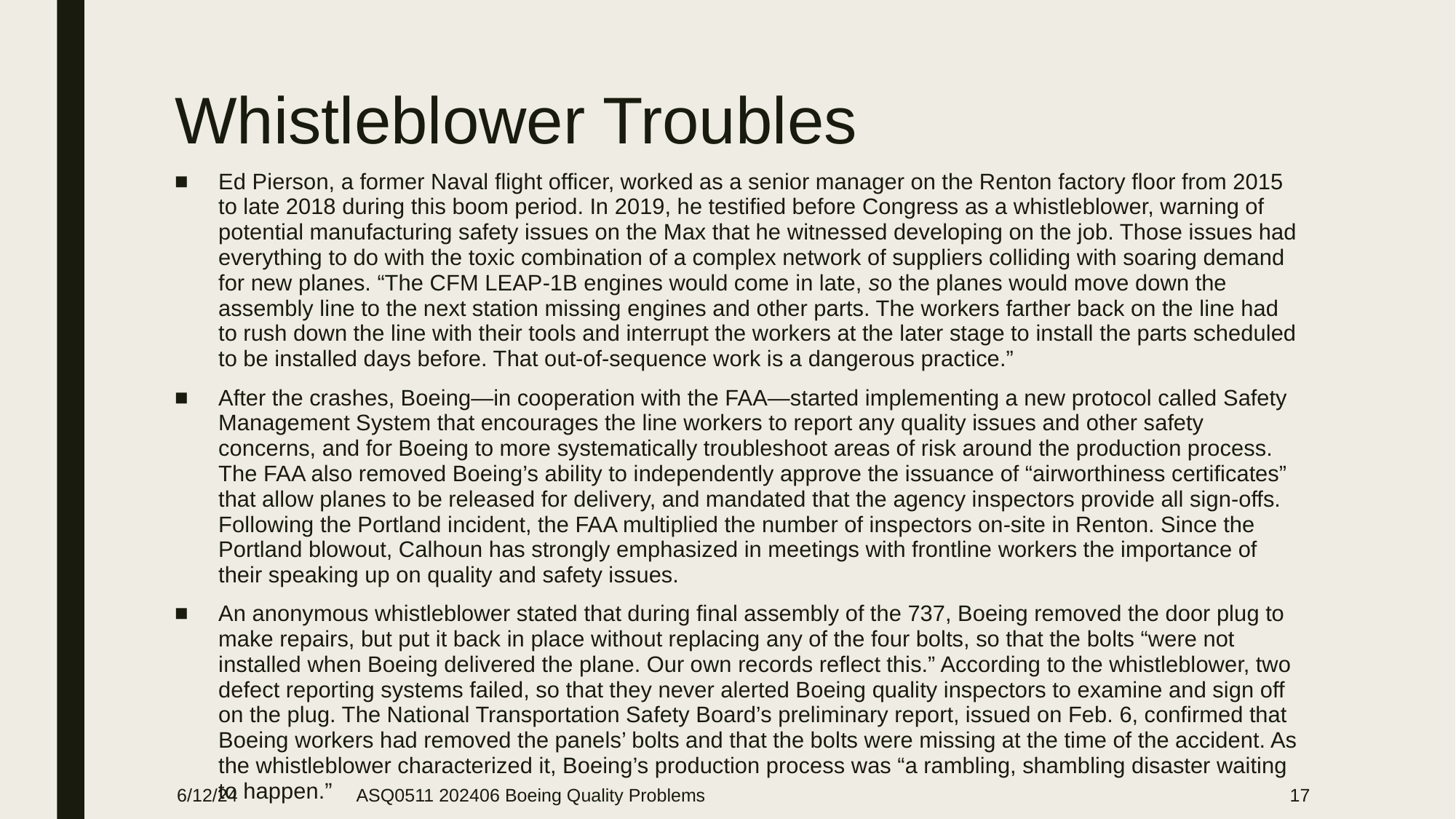

# Whistleblower Troubles
Ed Pierson, a former Naval flight officer, worked as a senior manager on the Renton factory floor from 2015 to late 2018 during this boom period. In 2019, he testified before Congress as a whistleblower, warning of potential manufacturing safety issues on the Max that he witnessed developing on the job. Those issues had everything to do with the toxic combination of a complex network of suppliers colliding with soaring demand for new planes. “The CFM LEAP-1B engines would come in late, so the planes would move down the assembly line to the next station missing engines and other parts. The workers farther back on the line had to rush down the line with their tools and interrupt the workers at the later stage to install the parts scheduled to be installed days before. That out-of-sequence work is a dangerous practice.”
After the crashes, Boeing—in cooperation with the FAA—started implementing a new protocol called Safety Management System that encourages the line workers to report any quality issues and other safety concerns, and for Boeing to more systematically troubleshoot areas of risk around the production process. The FAA also removed Boeing’s ability to independently approve the issuance of “airworthiness certificates” that allow planes to be released for delivery, and mandated that the agency inspectors provide all sign-offs. Following the Portland incident, the FAA multiplied the number of inspectors on-site in Renton. Since the Portland blowout, Calhoun has strongly emphasized in meetings with frontline workers the importance of their speaking up on quality and safety issues.
An anonymous whistleblower stated that during final assembly of the 737, Boeing removed the door plug to make repairs, but put it back in place without replacing any of the four bolts, so that the bolts “were not installed when Boeing delivered the plane. Our own records reflect this.” According to the whistleblower, two defect reporting systems failed, so that they never alerted Boeing quality inspectors to examine and sign off on the plug. The National Transportation Safety Board’s preliminary report, issued on Feb. 6, confirmed that Boeing workers had removed the panels’ bolts and that the bolts were missing at the time of the accident. As the whistleblower characterized it, Boeing’s production process was “a rambling, shambling disaster waiting to happen.”

6/12/24
ASQ0511 202406 Boeing Quality Problems
17